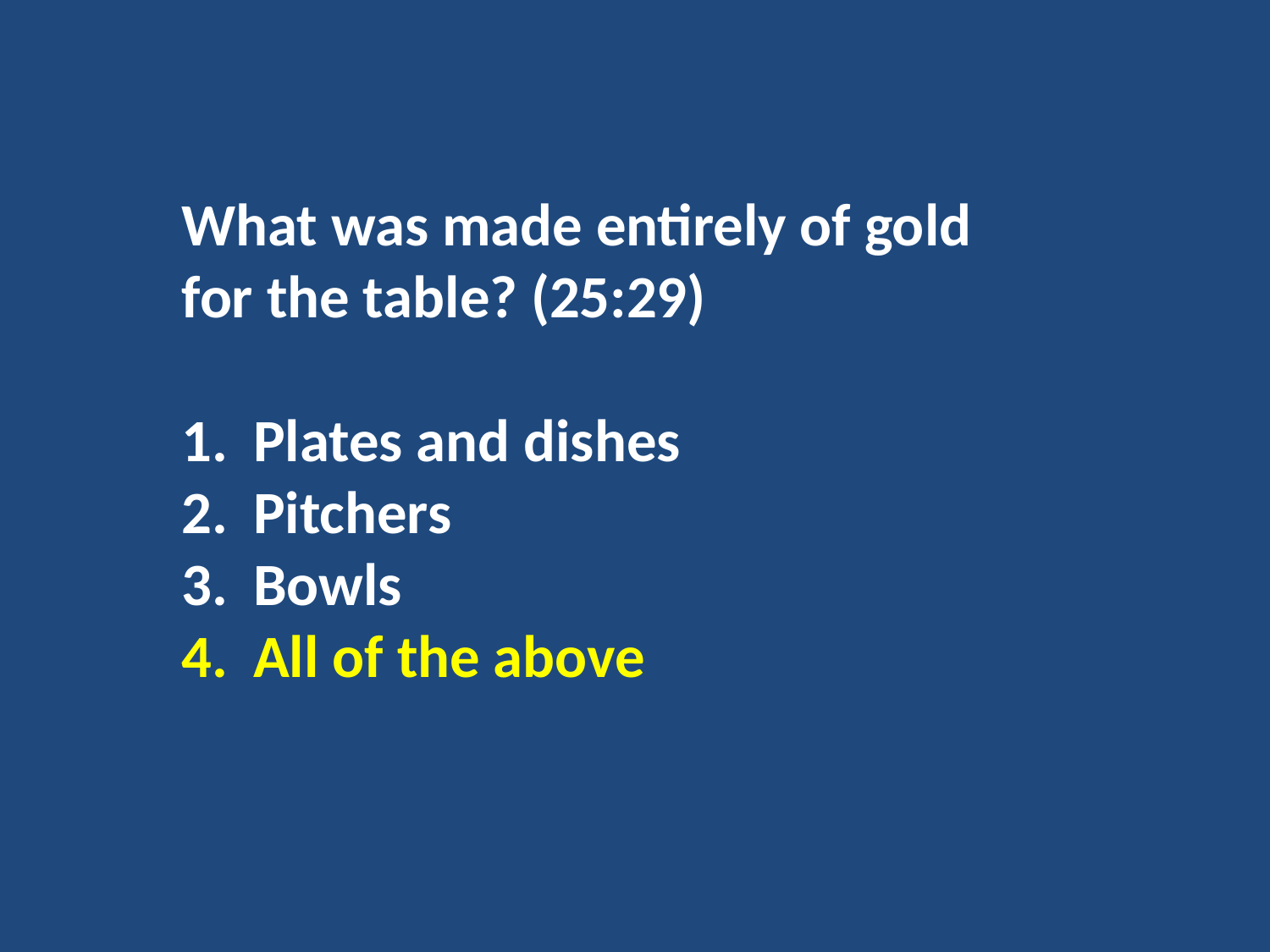

What was made entirely of gold for the table? (25:29)

Plates and dishes
Pitchers
Bowls
All of the above